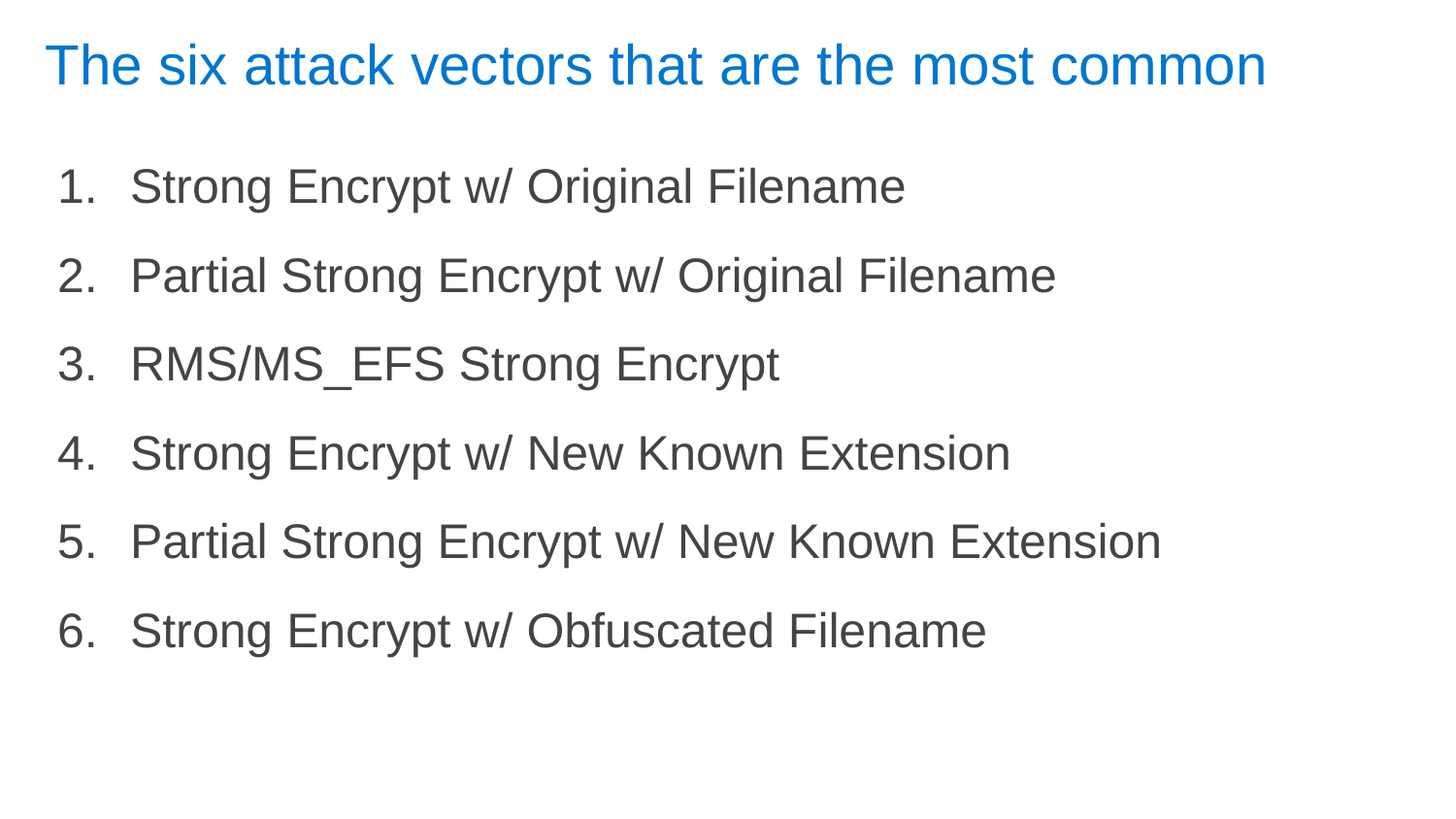

# The six attack vectors that are the most common
Strong Encrypt w/ Original Filename
Partial Strong Encrypt w/ Original Filename
RMS/MS_EFS Strong Encrypt
Strong Encrypt w/ New Known Extension
Partial Strong Encrypt w/ New Known Extension
Strong Encrypt w/ Obfuscated Filename